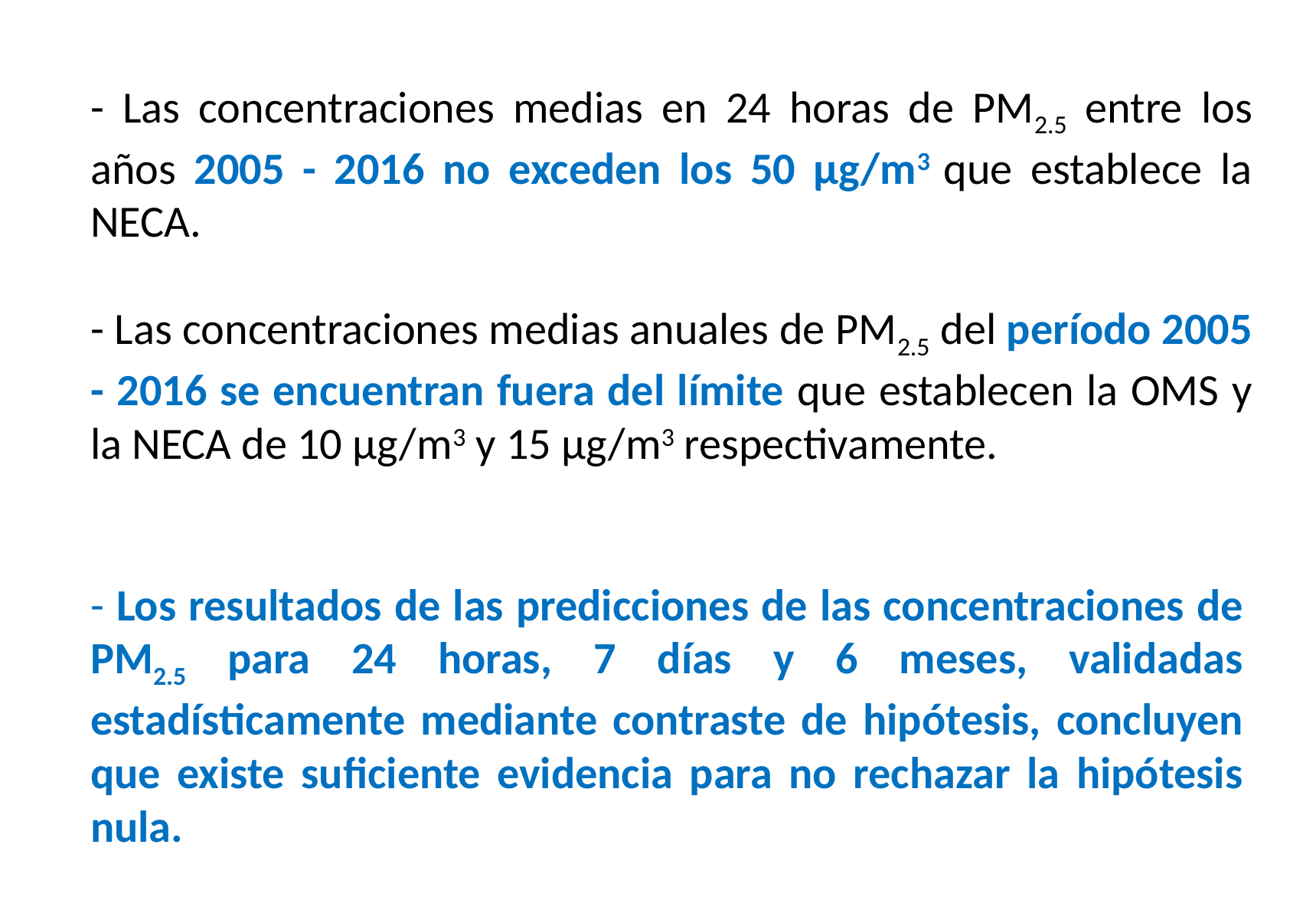

- Las concentraciones medias en 24 horas de PM2.5 entre los años 2005 - 2016 no exceden los 50 μg/m3 que establece la NECA.

- Las concentraciones medias anuales de PM2.5 del período 2005 - 2016 se encuentran fuera del límite que establecen la OMS y la NECA de 10 μg/m3 y 15 μg/m3 respectivamente.
- Los resultados de las predicciones de las concentraciones de PM2.5 para 24 horas, 7 días y 6 meses, validadas estadísticamente mediante contraste de hipótesis, concluyen que existe suficiente evidencia para no rechazar la hipótesis nula.